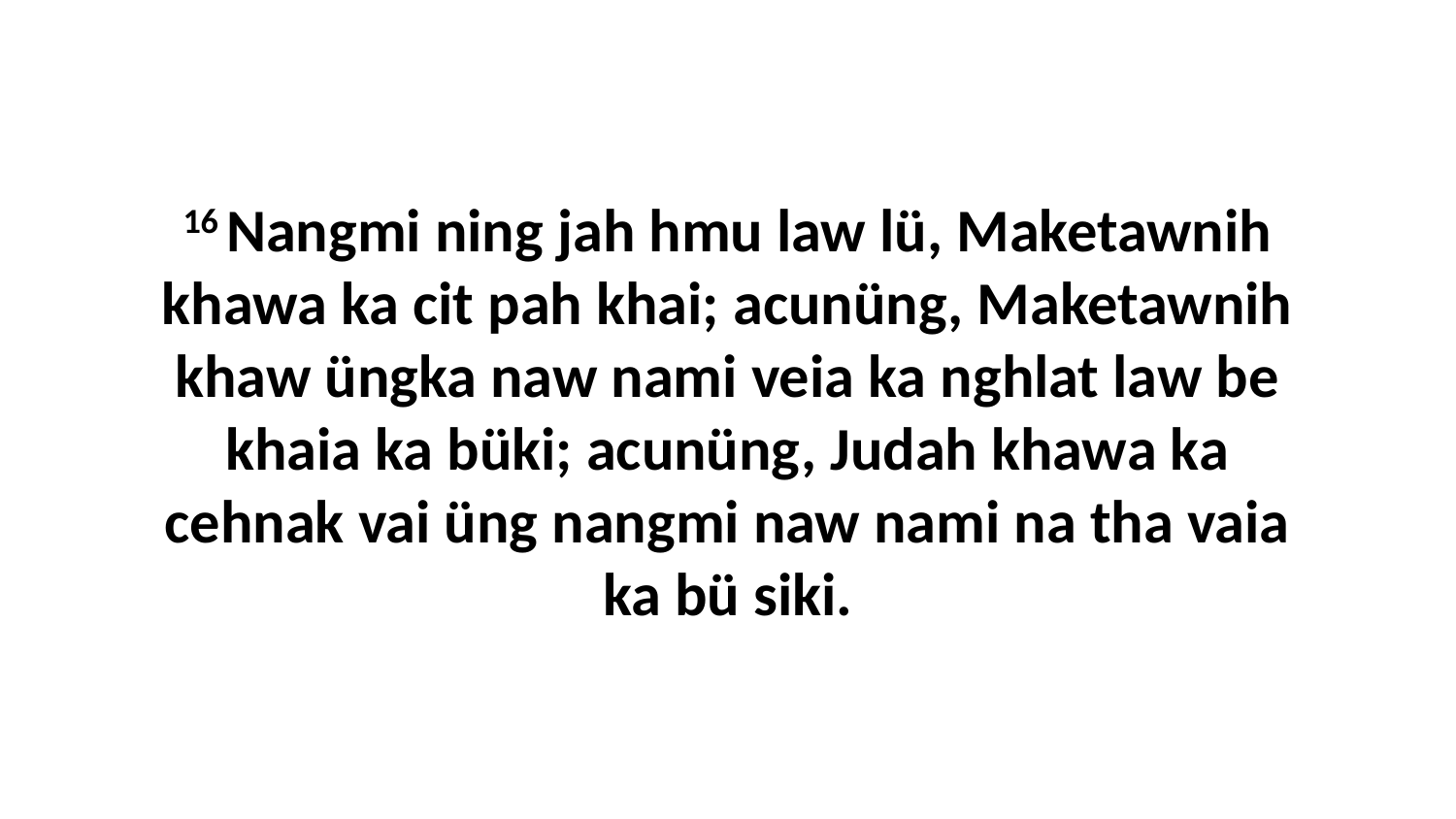

16 Nangmi ning jah hmu law lü, Maketawnih khawa ka cit pah khai; acunüng, Maketawnih khaw üngka naw nami veia ka nghlat law be khaia ka büki; acunüng, Judah khawa ka cehnak vai üng nangmi naw nami na tha vaia ka bü siki.